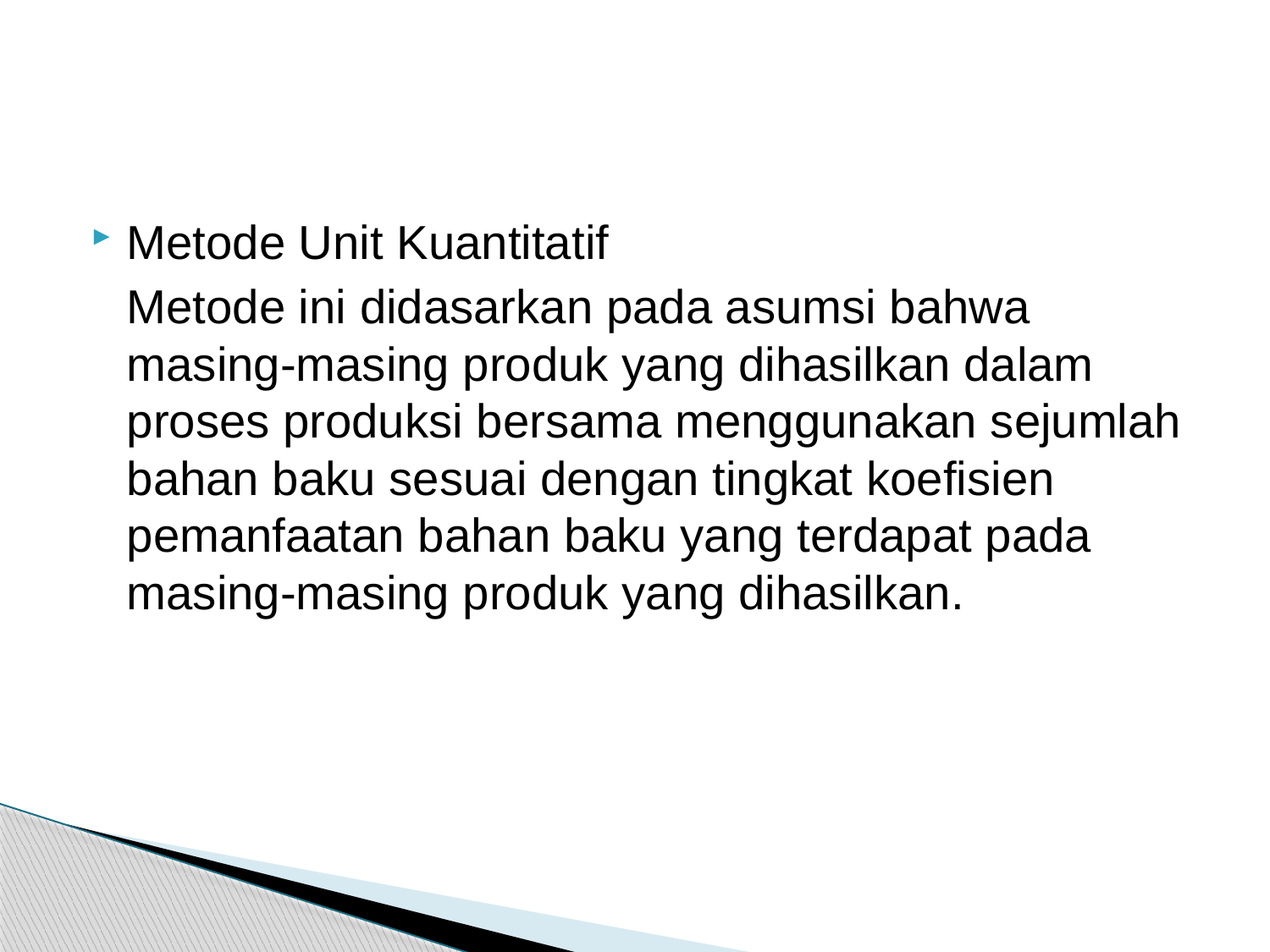

#
Metode Unit Kuantitatif
	Metode ini didasarkan pada asumsi bahwa masing-masing produk yang dihasilkan dalam proses produksi bersama menggunakan sejumlah bahan baku sesuai dengan tingkat koefisien pemanfaatan bahan baku yang terdapat pada masing-masing produk yang dihasilkan.